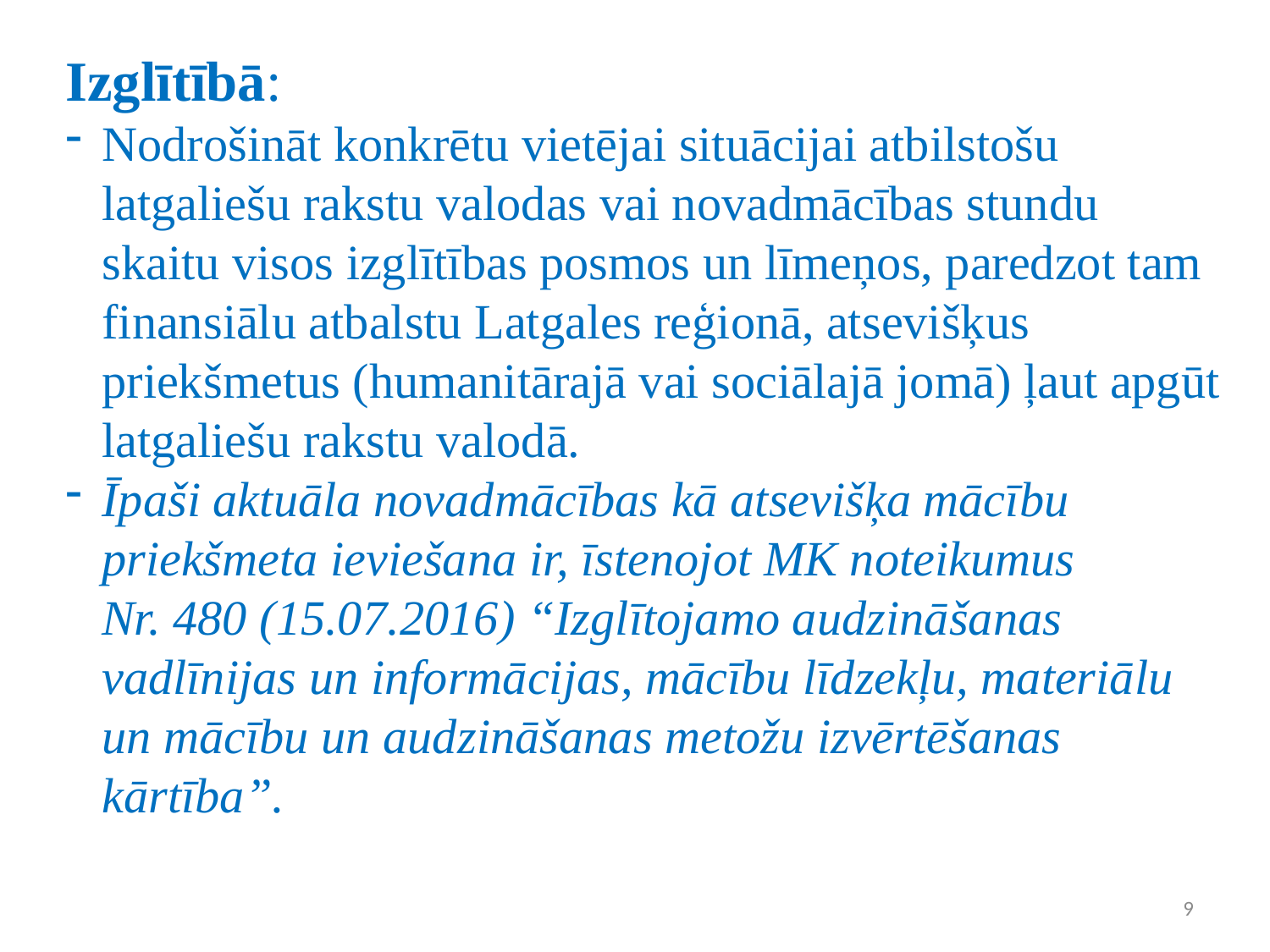

Izglītībā:
Nodrošināt konkrētu vietējai situācijai atbilstošu latgaliešu rakstu valodas vai novadmācības stundu skaitu visos izglītības posmos un līmeņos, paredzot tam finansiālu atbalstu Latgales reģionā, atsevišķus priekšmetus (humanitārajā vai sociālajā jomā) ļaut apgūt latgaliešu rakstu valodā.
Īpaši aktuāla novadmācības kā atsevišķa mācību priekšmeta ieviešana ir, īstenojot MK noteikumus Nr. 480 (15.07.2016) “Izglītojamo audzināšanas vadlīnijas un informācijas, mācību līdzekļu, materiālu un mācību un audzināšanas metožu izvērtēšanas kārtība”.

9